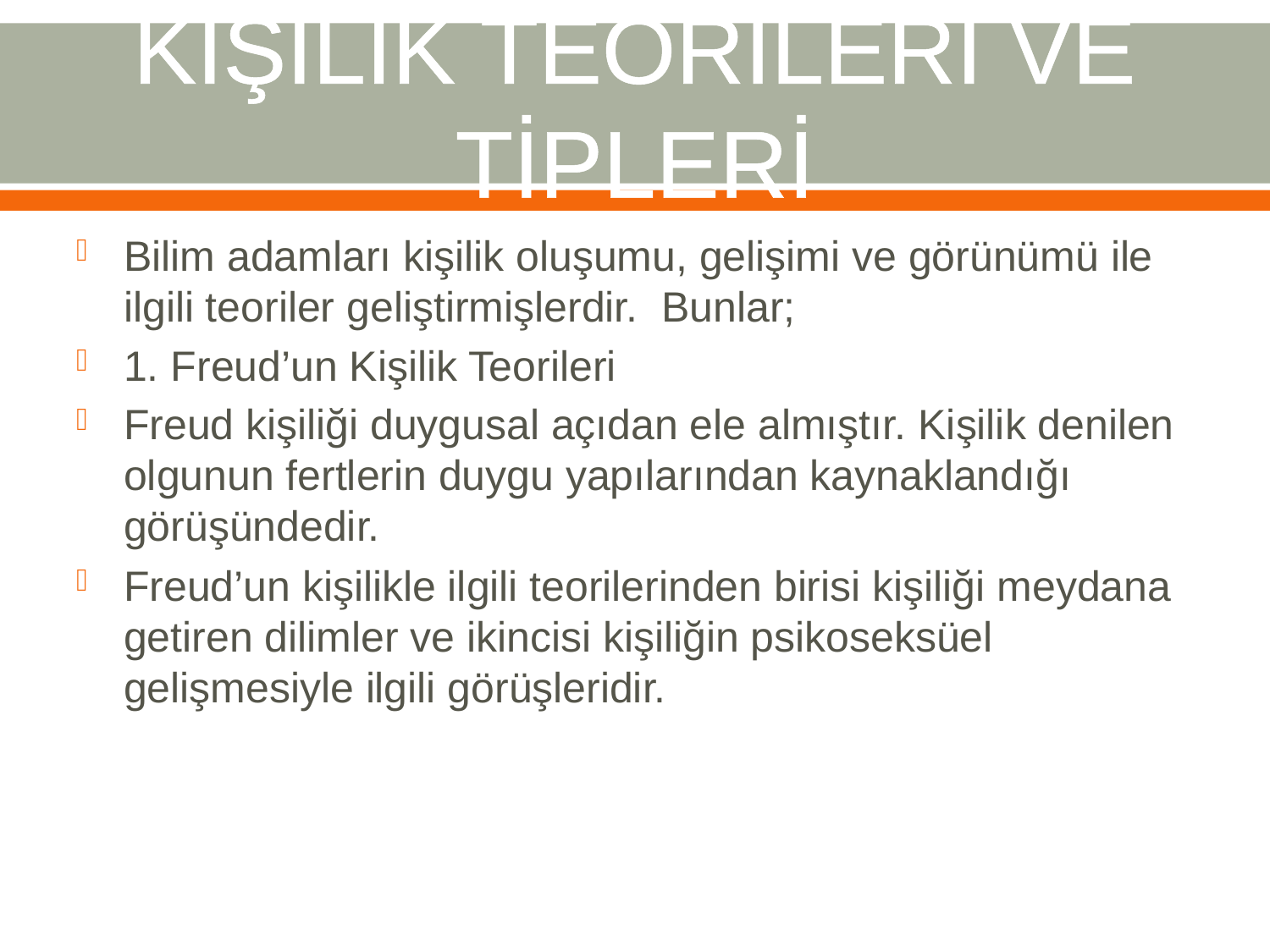

# KİŞİLİK TEORİLERİ VE TİPLERİ
Bilim adamları kişilik oluşumu, gelişimi ve görünümü ile ilgili teoriler geliştirmişlerdir.  Bunlar;
1. Freud’un Kişilik Teorileri
Freud kişiliği duygusal açıdan ele almıştır. Kişilik denilen olgunun fertlerin duygu yapılarından kaynaklandığı görüşündedir.
Freud’un kişilikle ilgili teorilerinden birisi kişiliği meydana getiren dilimler ve ikincisi kişiliğin psikoseksüel gelişmesiyle ilgili görüşleridir.